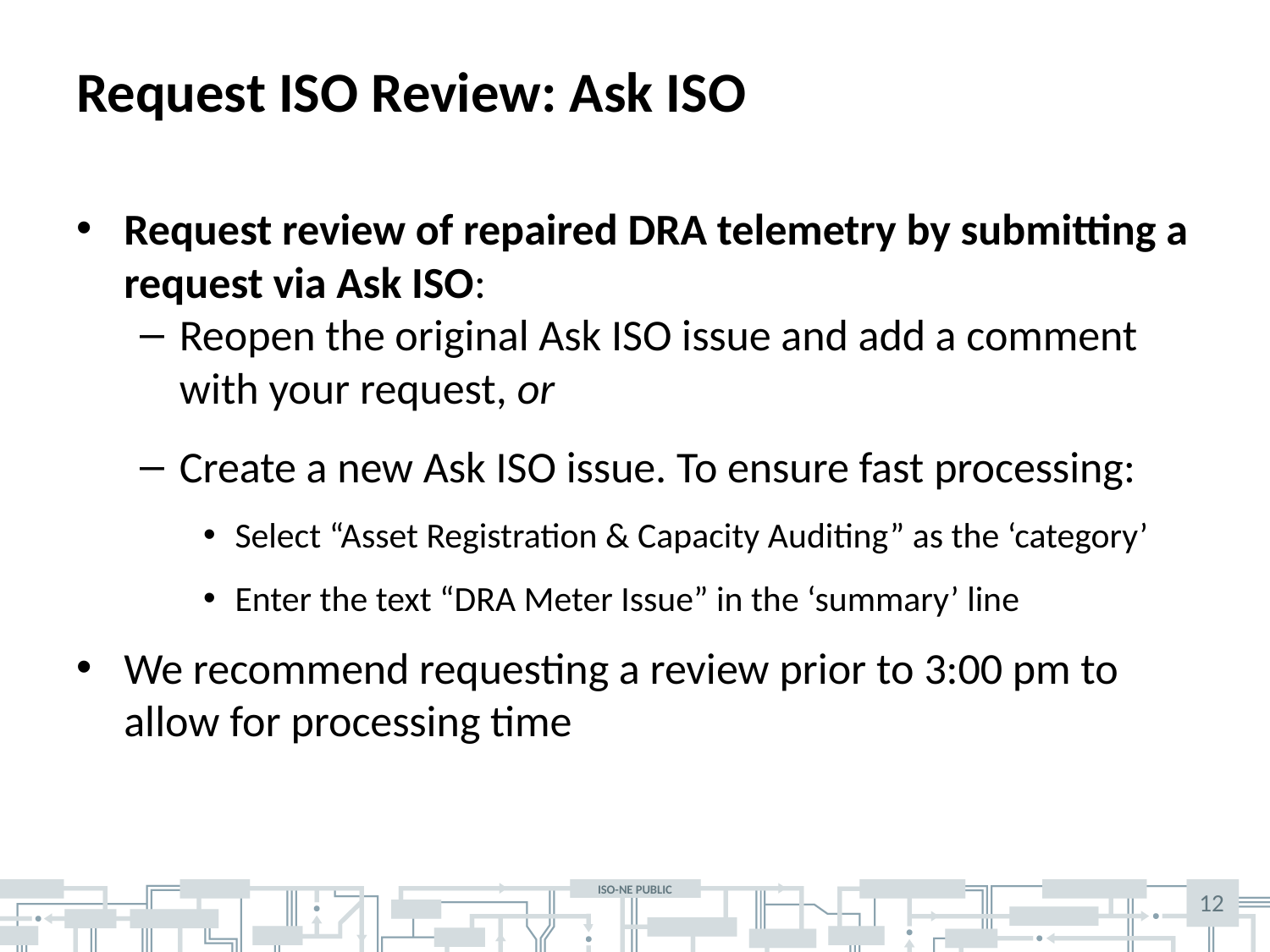

# Request ISO Review: Ask ISO
Request review of repaired DRA telemetry by submitting a request via Ask ISO:
Reopen the original Ask ISO issue and add a comment with your request, or
Create a new Ask ISO issue. To ensure fast processing:
Select “Asset Registration & Capacity Auditing” as the ‘category’
Enter the text “DRA Meter Issue” in the ‘summary’ line
We recommend requesting a review prior to 3:00 pm to allow for processing time
12